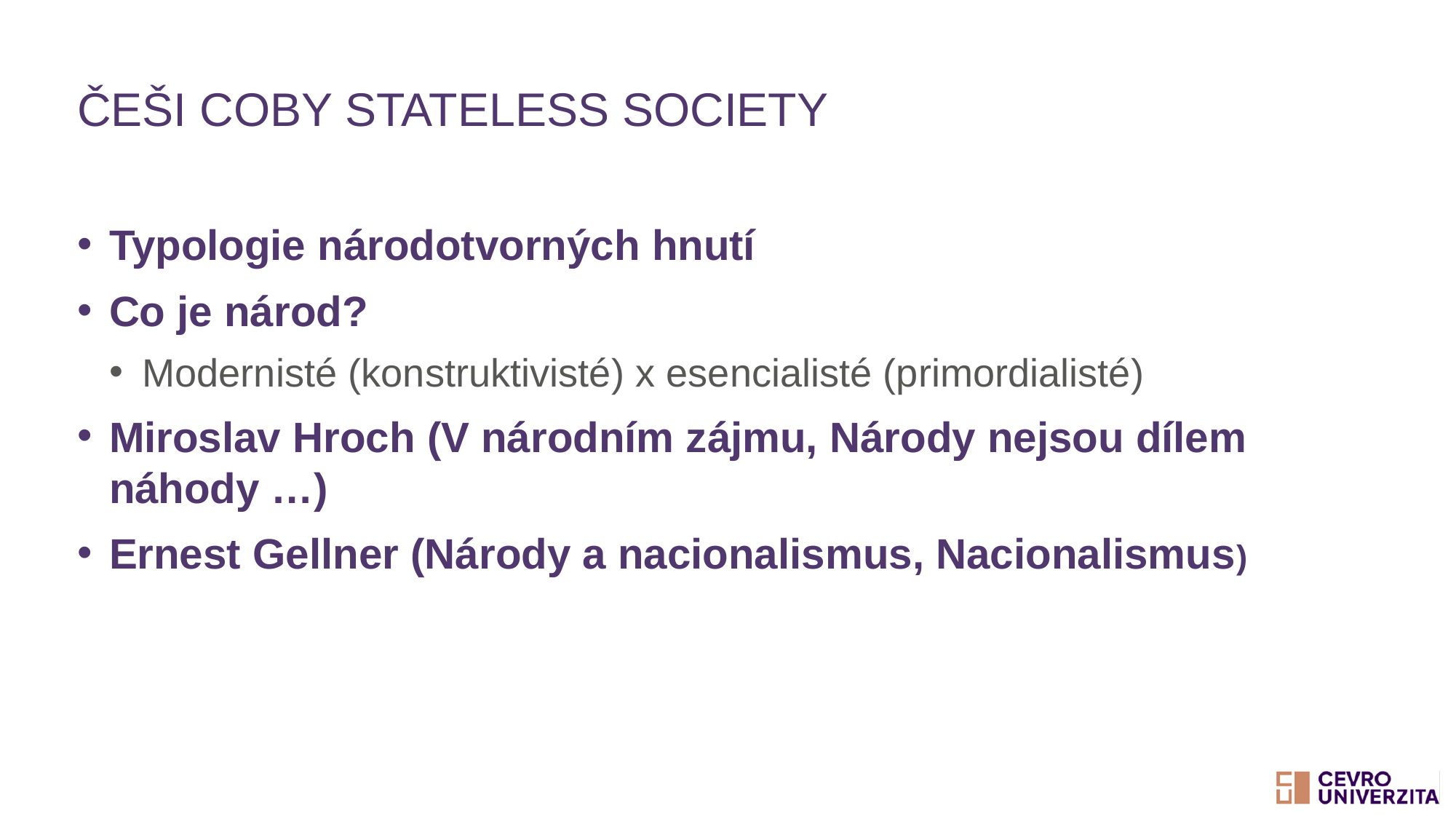

# Češi coby stateless society
Typologie národotvorných hnutí
Co je národ?
Modernisté (konstruktivisté) x esencialisté (primordialisté)
Miroslav Hroch (V národním zájmu, Národy nejsou dílem náhody …)
Ernest Gellner (Národy a nacionalismus, Nacionalismus)